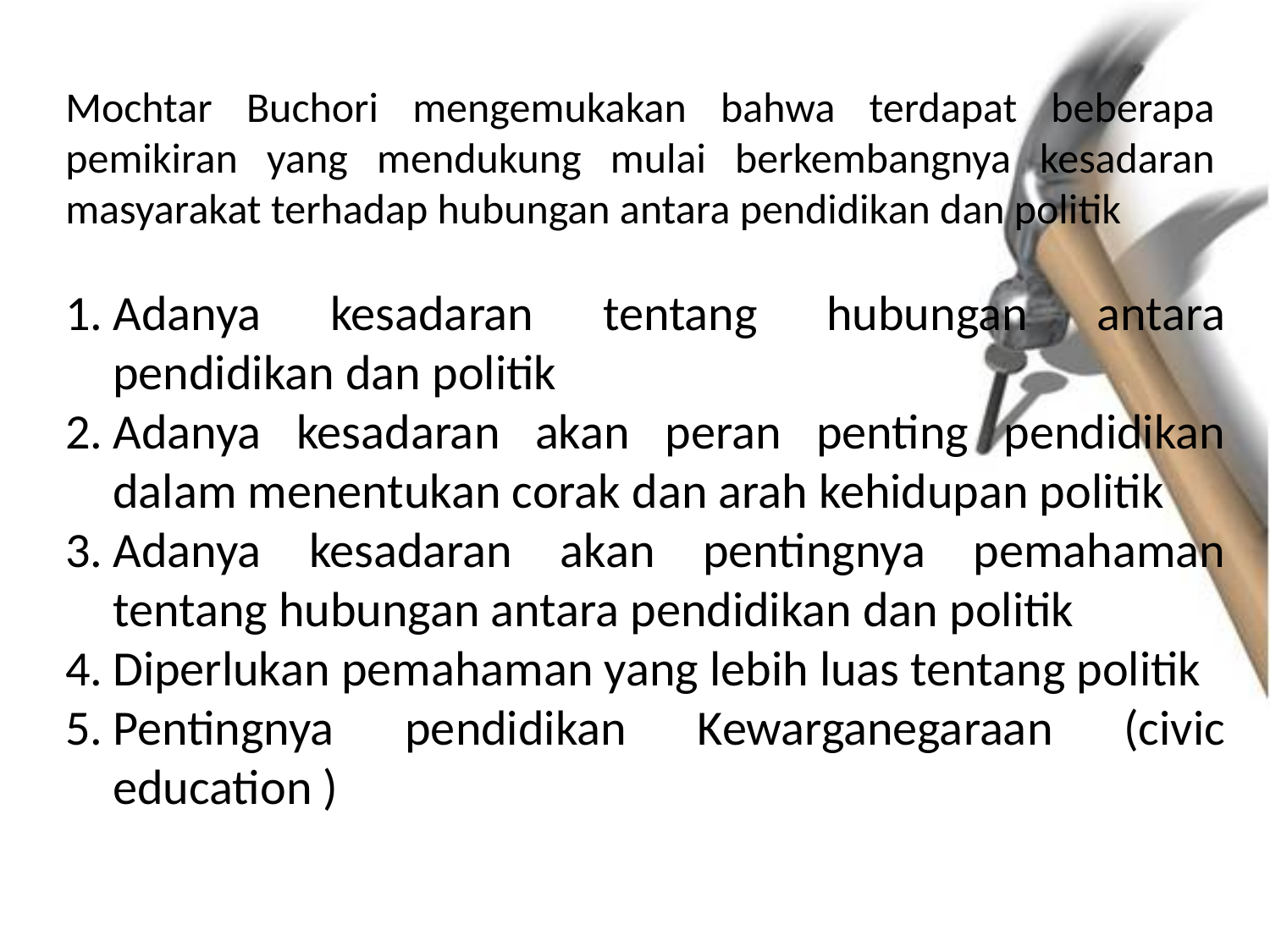

Mochtar Buchori mengemukakan bahwa terdapat beberapa pemikiran yang mendukung mulai berkembangnya kesadaran masyarakat terhadap hubungan antara pendidikan dan politik
Adanya kesadaran tentang hubungan antara pendidikan dan politik
Adanya kesadaran akan peran penting pendidikan dalam menentukan corak dan arah kehidupan politik
Adanya kesadaran akan pentingnya pemahaman tentang hubungan antara pendidikan dan politik
Diperlukan pemahaman yang lebih luas tentang politik
Pentingnya pendidikan Kewarganegaraan (civic education )